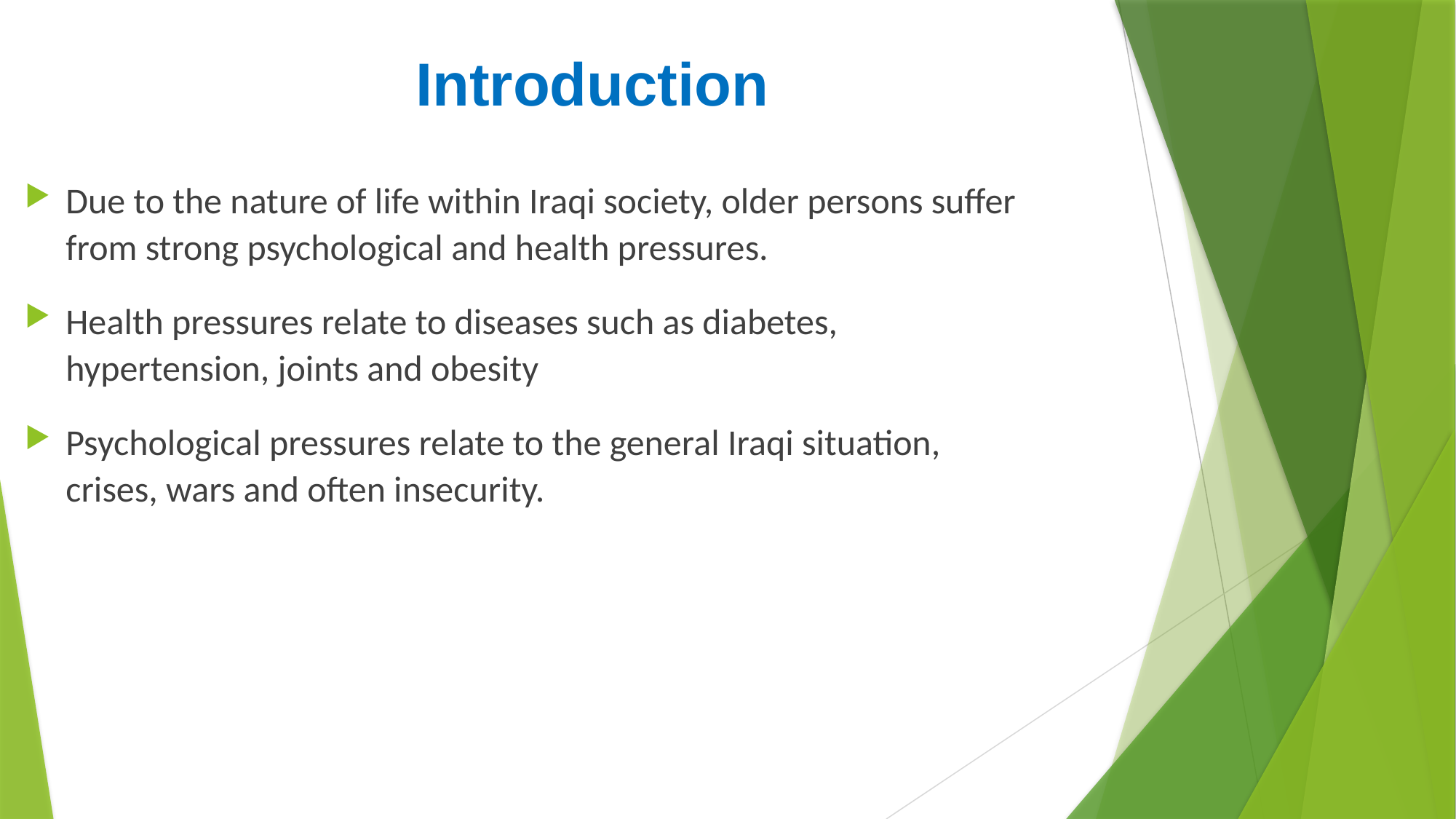

# Introduction

Due to the nature of life within Iraqi society, older persons suffer from strong psychological and health pressures.
Health pressures relate to diseases such as diabetes, hypertension, joints and obesity
Psychological pressures relate to the general Iraqi situation, crises, wars and often insecurity.